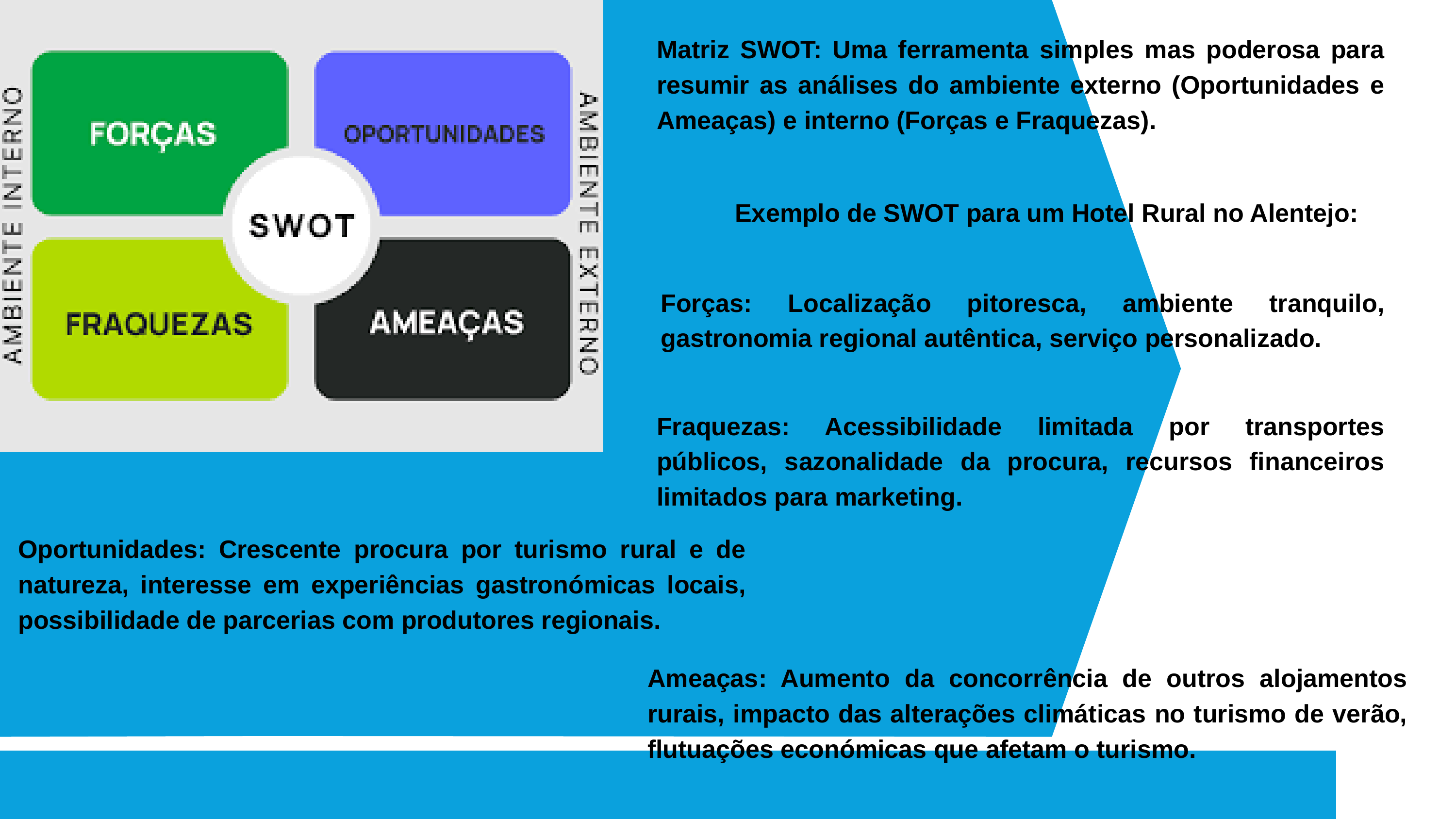

Matriz SWOT: Uma ferramenta simples mas poderosa para resumir as análises do ambiente externo (Oportunidades e Ameaças) e interno (Forças e Fraquezas).
Exemplo de SWOT para um Hotel Rural no Alentejo:
Forças: Localização pitoresca, ambiente tranquilo, gastronomia regional autêntica, serviço personalizado.
Fraquezas: Acessibilidade limitada por transportes públicos, sazonalidade da procura, recursos financeiros limitados para marketing.
Oportunidades: Crescente procura por turismo rural e de natureza, interesse em experiências gastronómicas locais, possibilidade de parcerias com produtores regionais.
Ameaças: Aumento da concorrência de outros alojamentos rurais, impacto das alterações climáticas no turismo de verão, flutuações económicas que afetam o turismo.